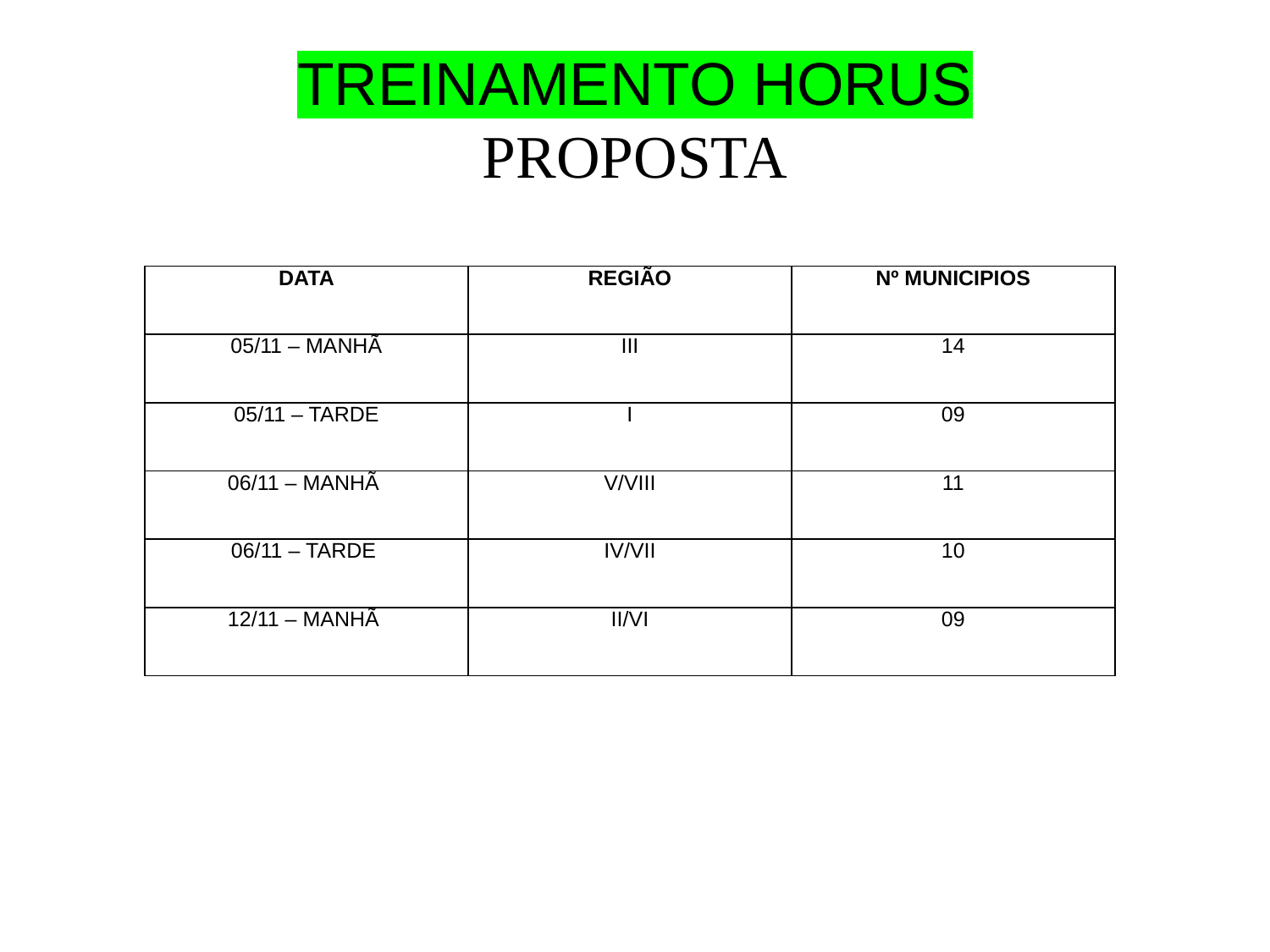

# TREINAMENTO HORUS PROPOSTA
| DATA | REGIÃO | Nº MUNICIPIOS |
| --- | --- | --- |
| 05/11 – MANHÃ | III | 14 |
| 05/11 – TARDE | I | 09 |
| 06/11 – MANHÃ | V/VIII | 11 |
| 06/11 – TARDE | IV/VII | 10 |
| 12/11 – MANHÃ | II/VI | 09 |